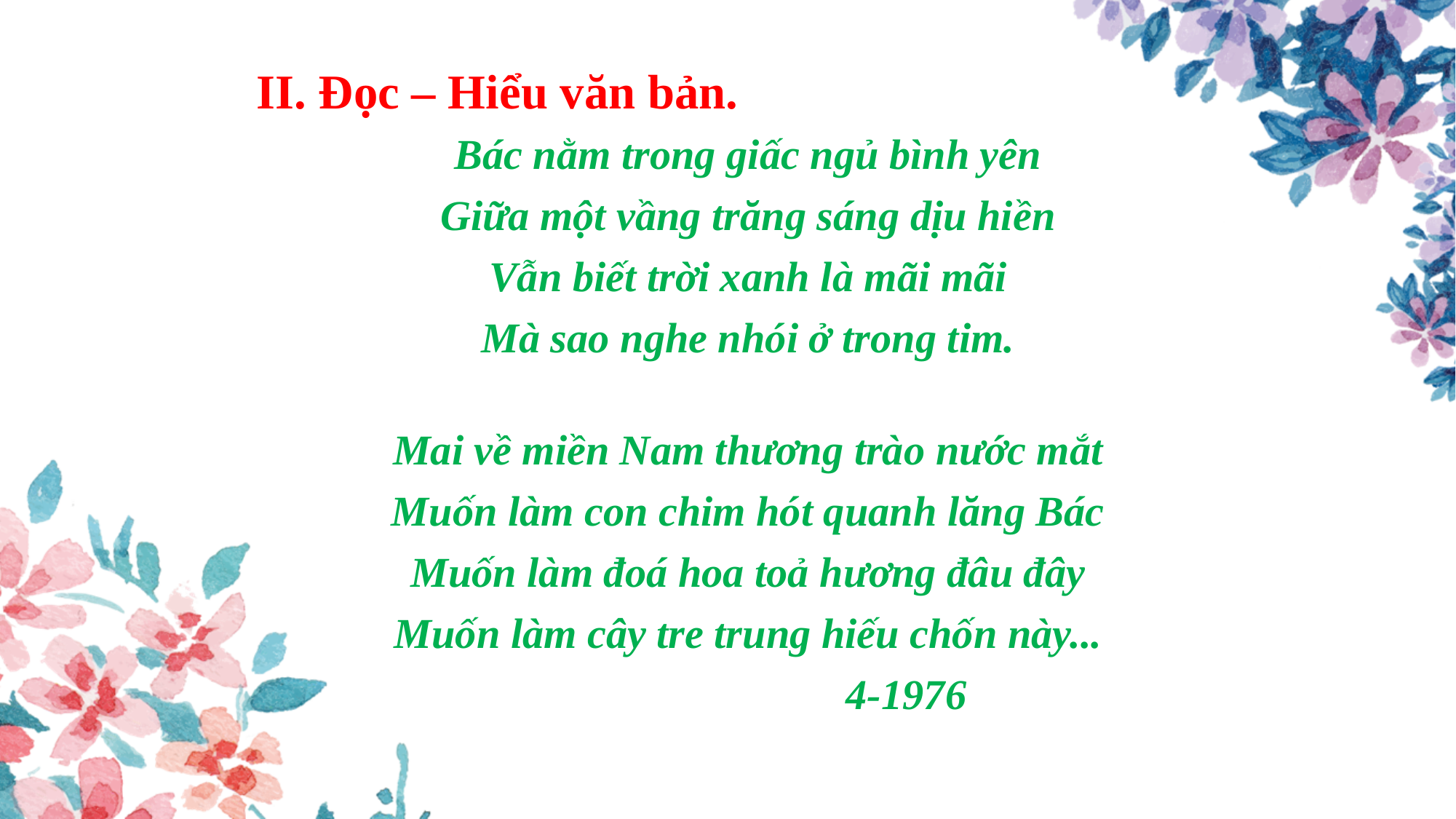

II. Đọc – Hiểu văn bản.
Bác nằm trong giấc ngủ bình yên
Giữa một vầng trăng sáng dịu hiền
Vẫn biết trời xanh là mãi mãi
Mà sao nghe nhói ở trong tim.
Mai về miền Nam thương trào nước mắt
Muốn làm con chim hót quanh lăng Bác
Muốn làm đoá hoa toả hương đâu đây
Muốn làm cây tre trung hiếu chốn này...
                              4-1976